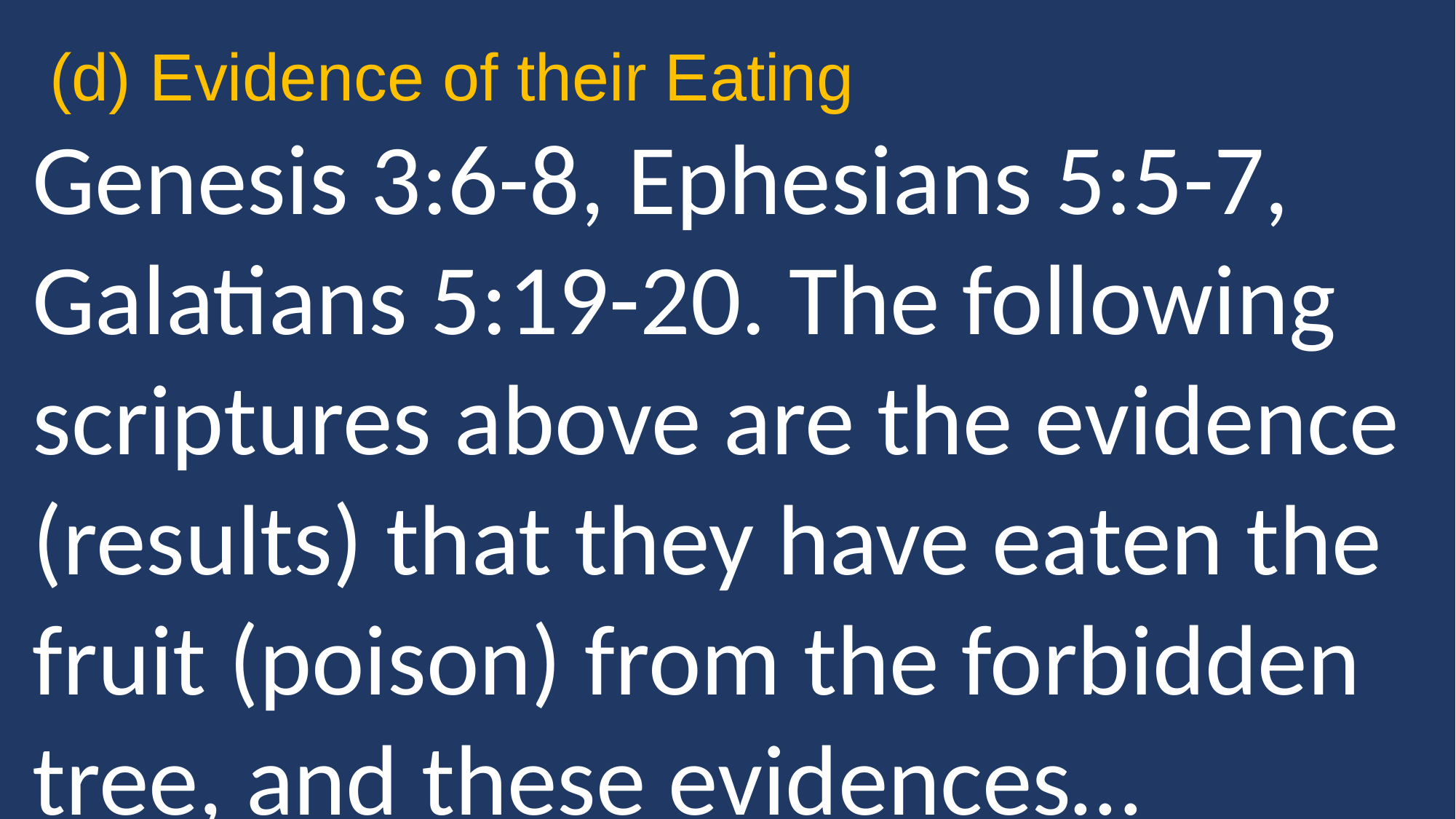

(d) Evidence of their Eating
Genesis 3:6-8, Ephesians 5:5-7, Galatians 5:19-20. The following scriptures above are the evidence (results) that they have eaten the fruit (poison) from the forbidden tree, and these evidences…